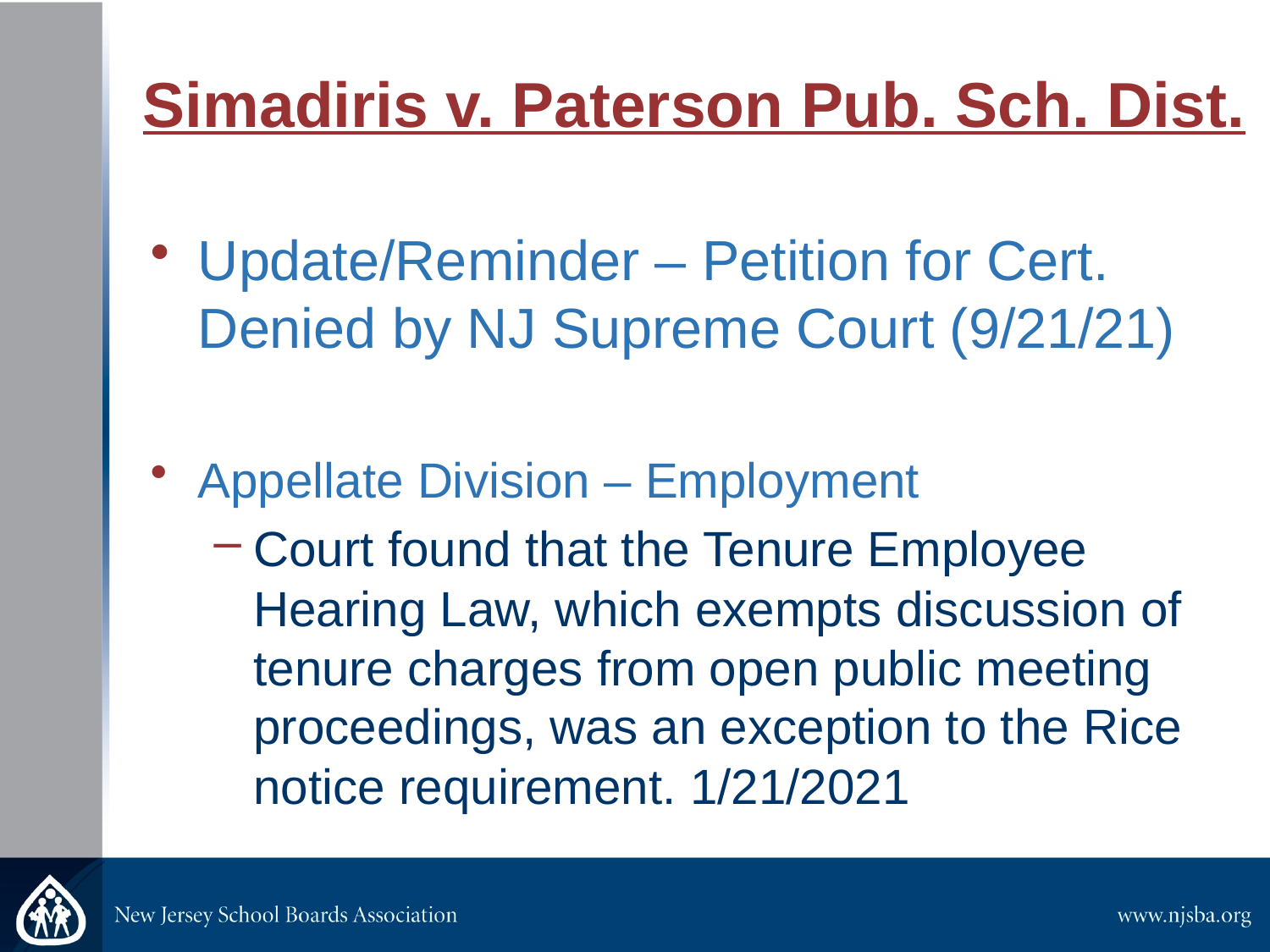

# Simadiris v. Paterson Pub. Sch. Dist.
Update/Reminder – Petition for Cert. Denied by NJ Supreme Court (9/21/21)

Appellate Division – Employment
Court found that the Tenure Employee Hearing Law, which exempts discussion of tenure charges from open public meeting proceedings, was an exception to the Rice notice requirement. 1/21/2021